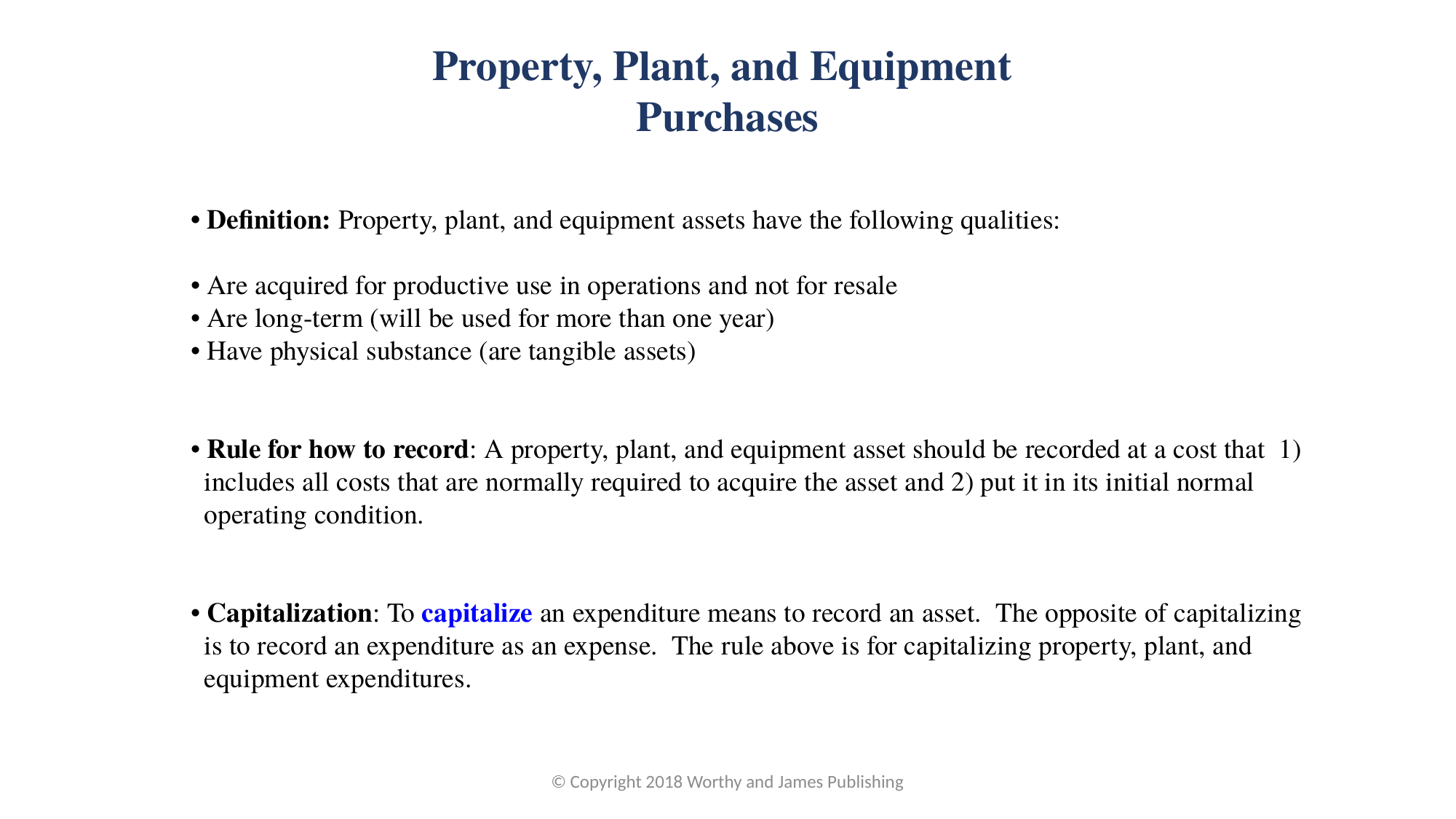

Property, Plant, and Equipment
Purchases
• Definition: Property, plant, and equipment assets have the following qualities:

• Are acquired for productive use in operations and not for resale
• Are long-term (will be used for more than one year)
• Have physical substance (are tangible assets)

• Rule for how to record: A property, plant, and equipment asset should be recorded at a cost that  1) includes all costs that are normally required to acquire the asset and 2) put it in its initial normal operating condition.

• Capitalization: To capitalize an expenditure means to record an asset.  The opposite of capitalizing is to record an expenditure as an expense.  The rule above is for capitalizing property, plant, and equipment expenditures.

© Copyright 2018 Worthy and James Publishing